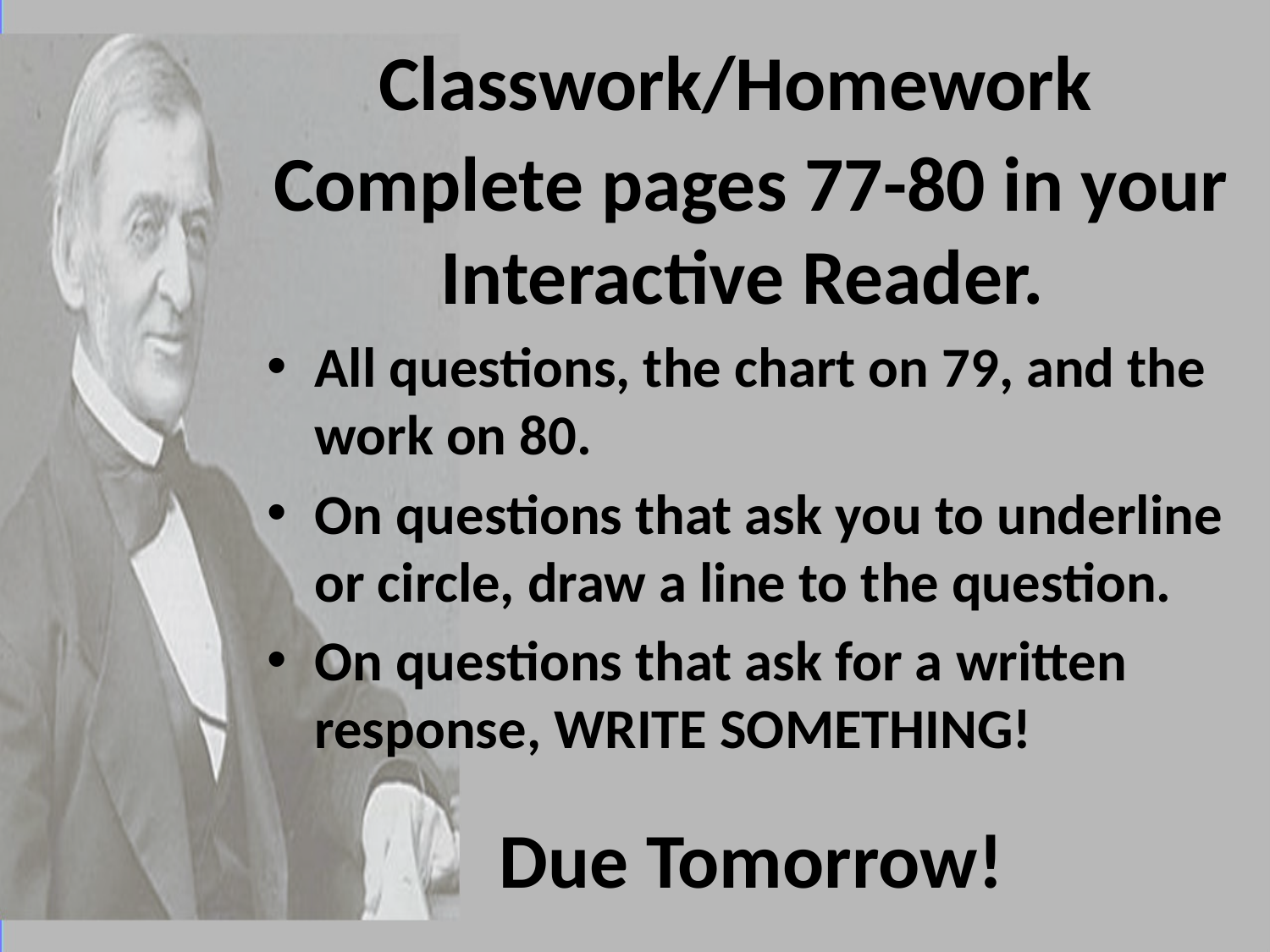

# Classwork/Homework
Complete pages 77-80 in your Interactive Reader.
All questions, the chart on 79, and the work on 80.
On questions that ask you to underline or circle, draw a line to the question.
On questions that ask for a written response, WRITE SOMETHING!

Due Tomorrow!